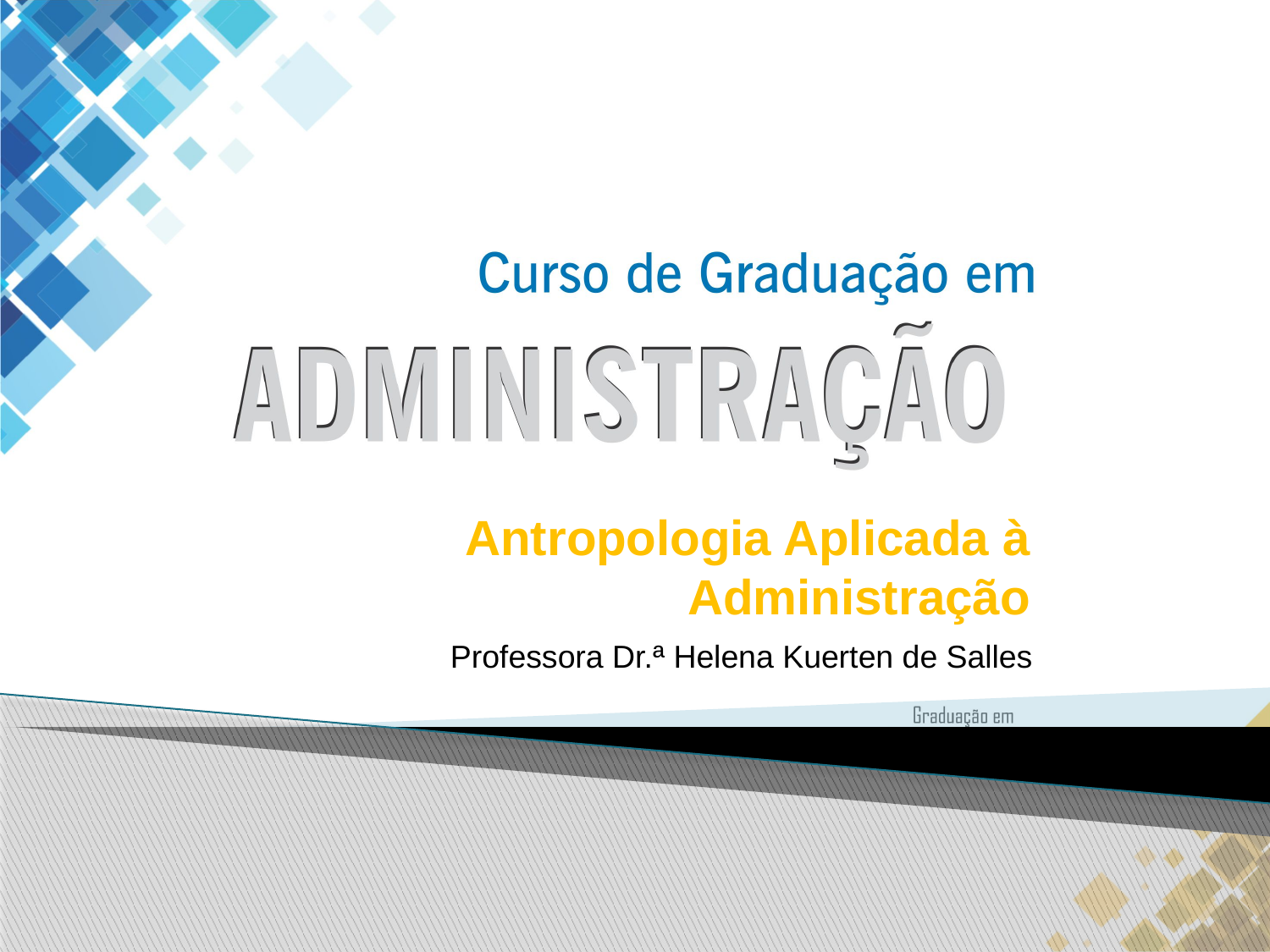

Antropologia Aplicada à Administração
Professora Dr.ª Helena Kuerten de Salles